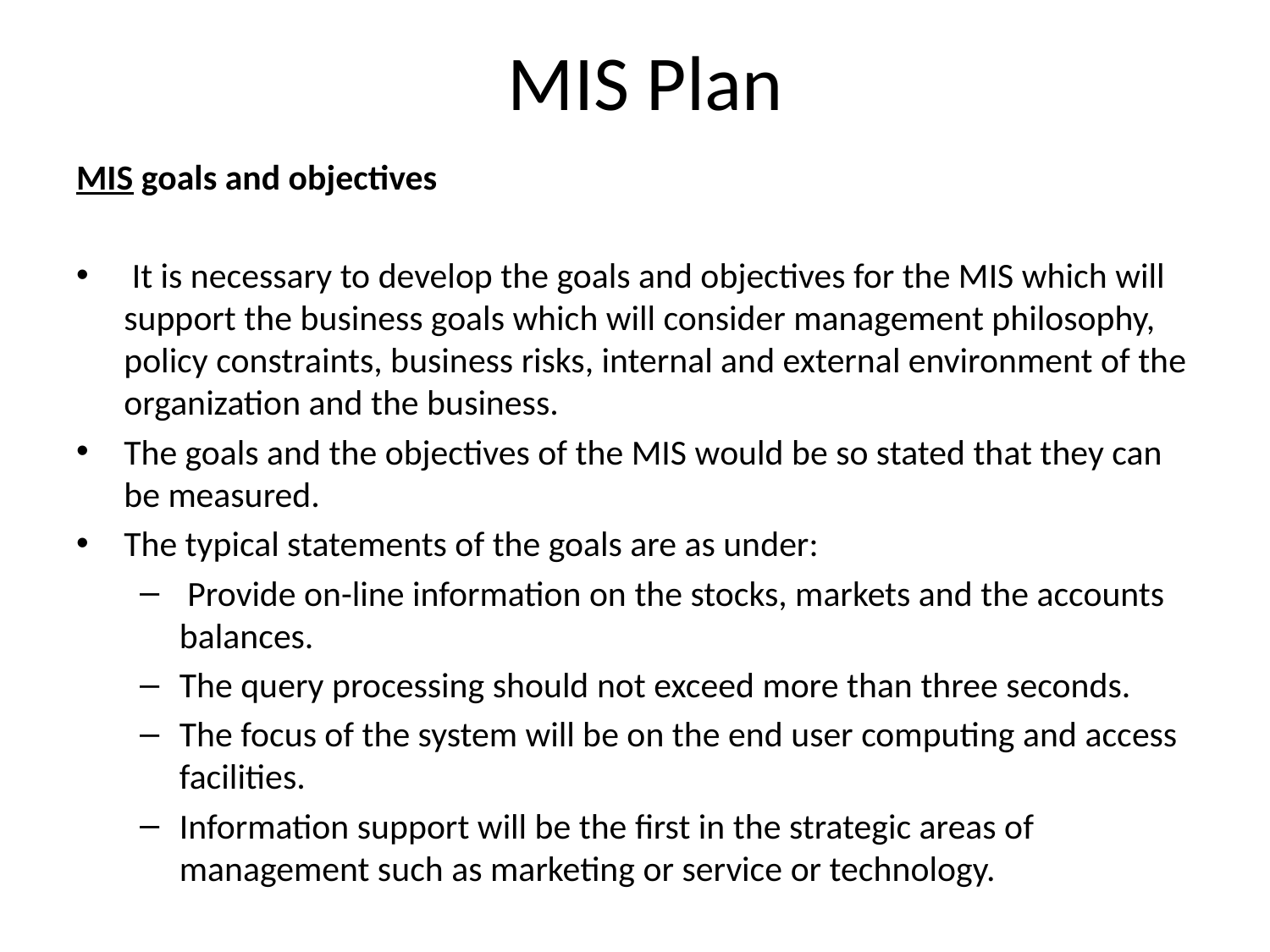

# MIS Plan
MIS goals and objectives

 It is necessary to develop the goals and objectives for the MIS which will support the business goals which will consider management philosophy, policy constraints, business risks, internal and external environment of the organization and the business.
The goals and the objectives of the MIS would be so stated that they can be measured.
The typical statements of the goals are as under:
 Provide on-line information on the stocks, markets and the accounts balances.
The query processing should not exceed more than three seconds.
The focus of the system will be on the end user computing and access facilities.
Information support will be the first in the strategic areas of management such as marketing or service or technology.